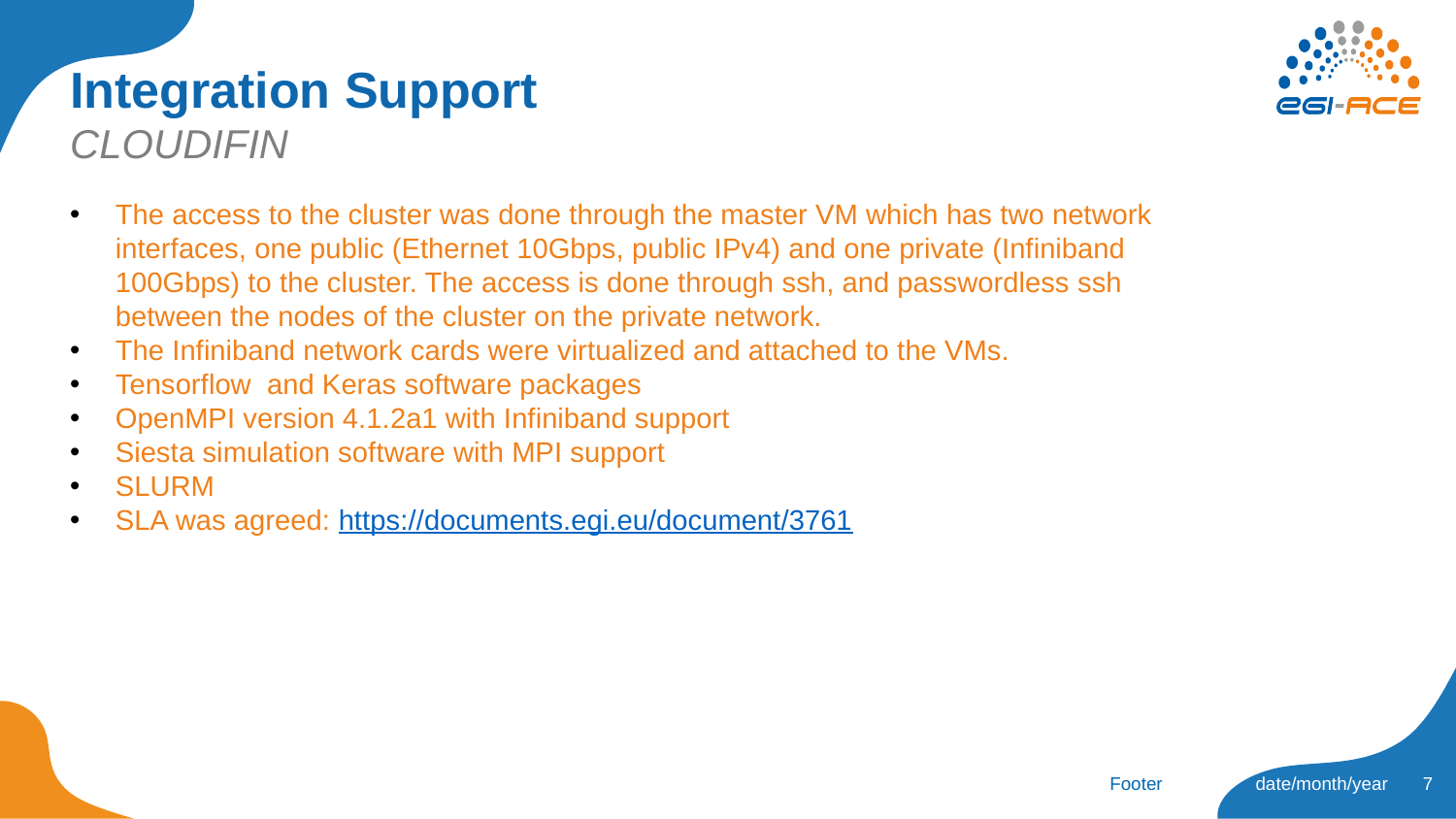

# Integration Support
CLOUDIFIN
The access to the cluster was done through the master VM which has two network interfaces, one public (Ethernet 10Gbps, public IPv4) and one private (Infiniband 100Gbps) to the cluster. The access is done through ssh, and passwordless ssh between the nodes of the cluster on the private network.
The Infiniband network cards were virtualized and attached to the VMs.
Tensorflow  and Keras software packages
OpenMPI version 4.1.2a1 with Infiniband support
Siesta simulation software with MPI support
SLURM
SLA was agreed: https://documents.egi.eu/document/3761

7
Footer
date/month/year